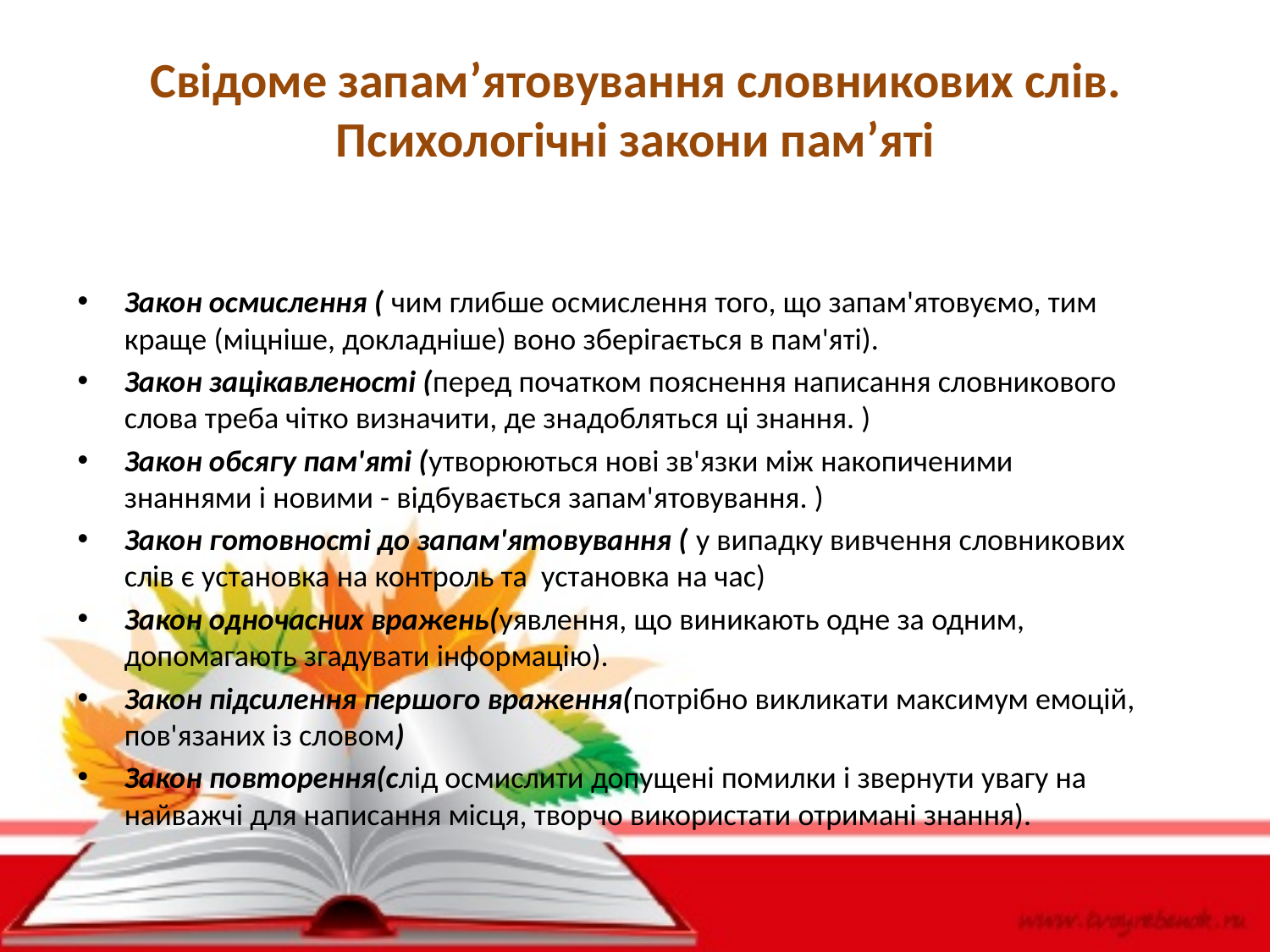

# Свідоме запам’ятовування словникових слів. Психологічні закони пам’яті
Закон осмислення ( чим глибше осмислення того, що запам'ятовуємо, тим краще (міцніше, докладніше) воно зберігається в пам'яті).
Закон зацікавленості (перед початком пояснення написання словникового слова треба чітко визначити, де знадобляться ці знання. )
Закон обсягу пам'яті (утворюються нові зв'язки між накопиченими знаннями і новими - відбува­ється запам'ятовування. )
Закон готовності до запам'ятовування ( у випадку вивчення словникових слів є установка на контроль та  установка на час)
Закон одночасних вражень(уявлення, що виникають одне за одним, допомагають згадувати інформацію).
Закон підсилення першого враження(потрібно викликати максимум емоцій, пов'язаних із словом)
Закон повторення(слід осмислити допущені помилки і звернути увагу на найважчі для написання місця, творчо використати отримані знання).